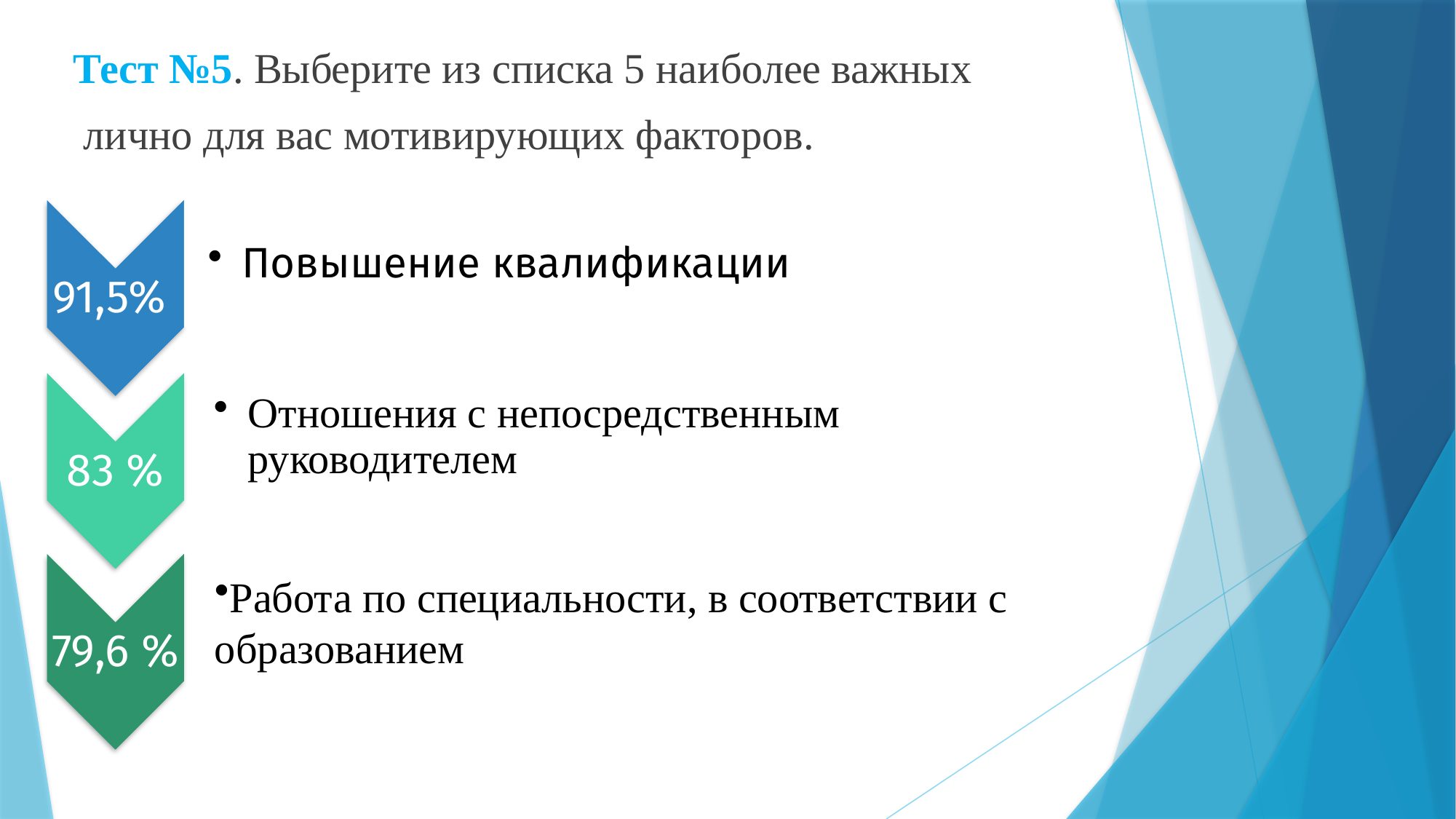

#
Тест №5. Выберите из списка 5 наиболее важных
 лично для вас мотивирующих факторов.

91,5%
Повышение квалификации
83 %
Отношения с непосредственным руководителем
79,6 %
Работа по специальности, в соответствии с образованием